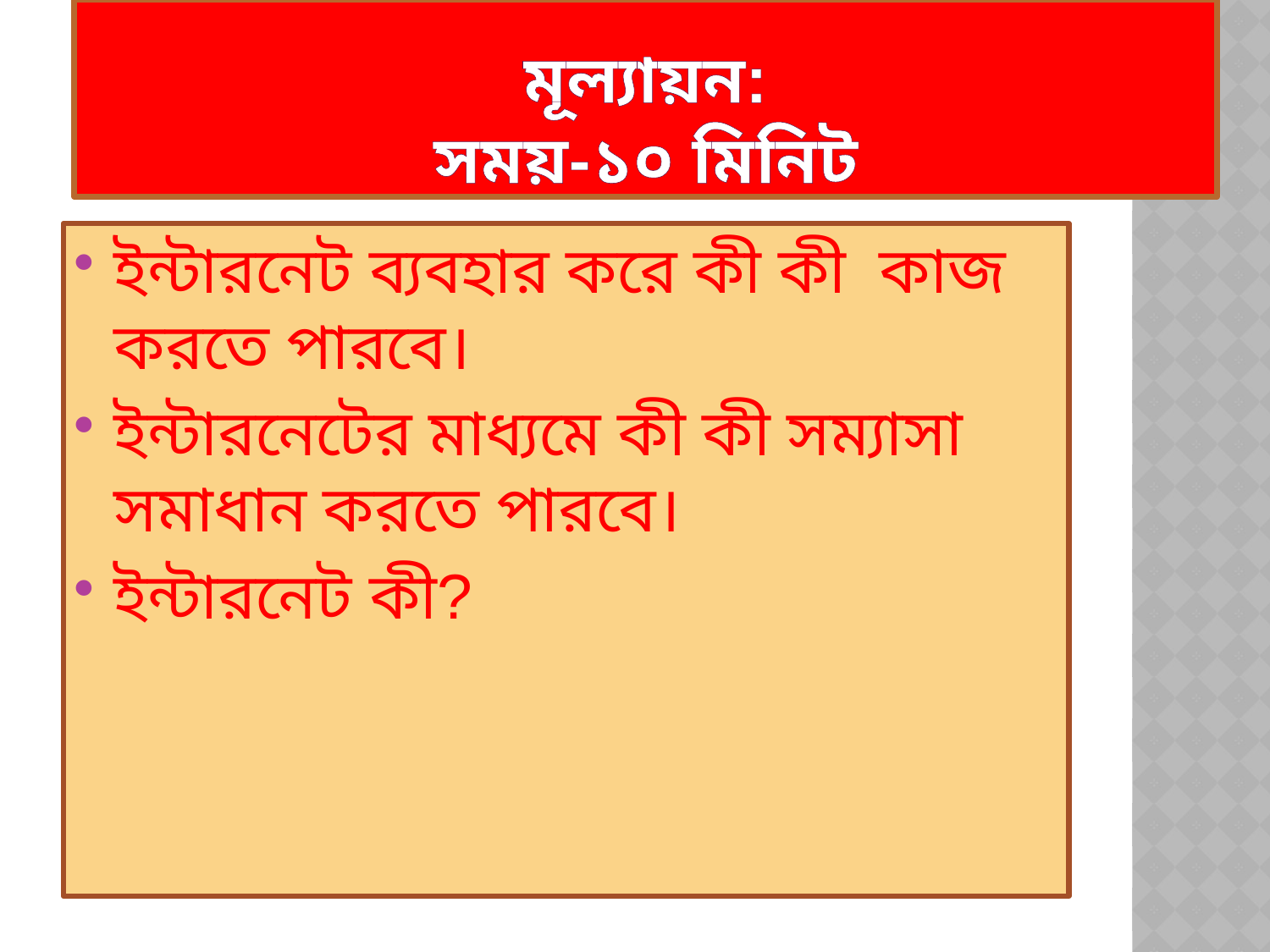

# মূল্যায়ন: সময়-১০ মিনিট
ইন্টারনেট ব্যবহার করে কী কী  কাজ করতে পারবে।
ইন্টারনেটের মাধ্যমে কী কী সম্যাসা সমাধান করতে পারবে।
ইন্টারনেট কী?